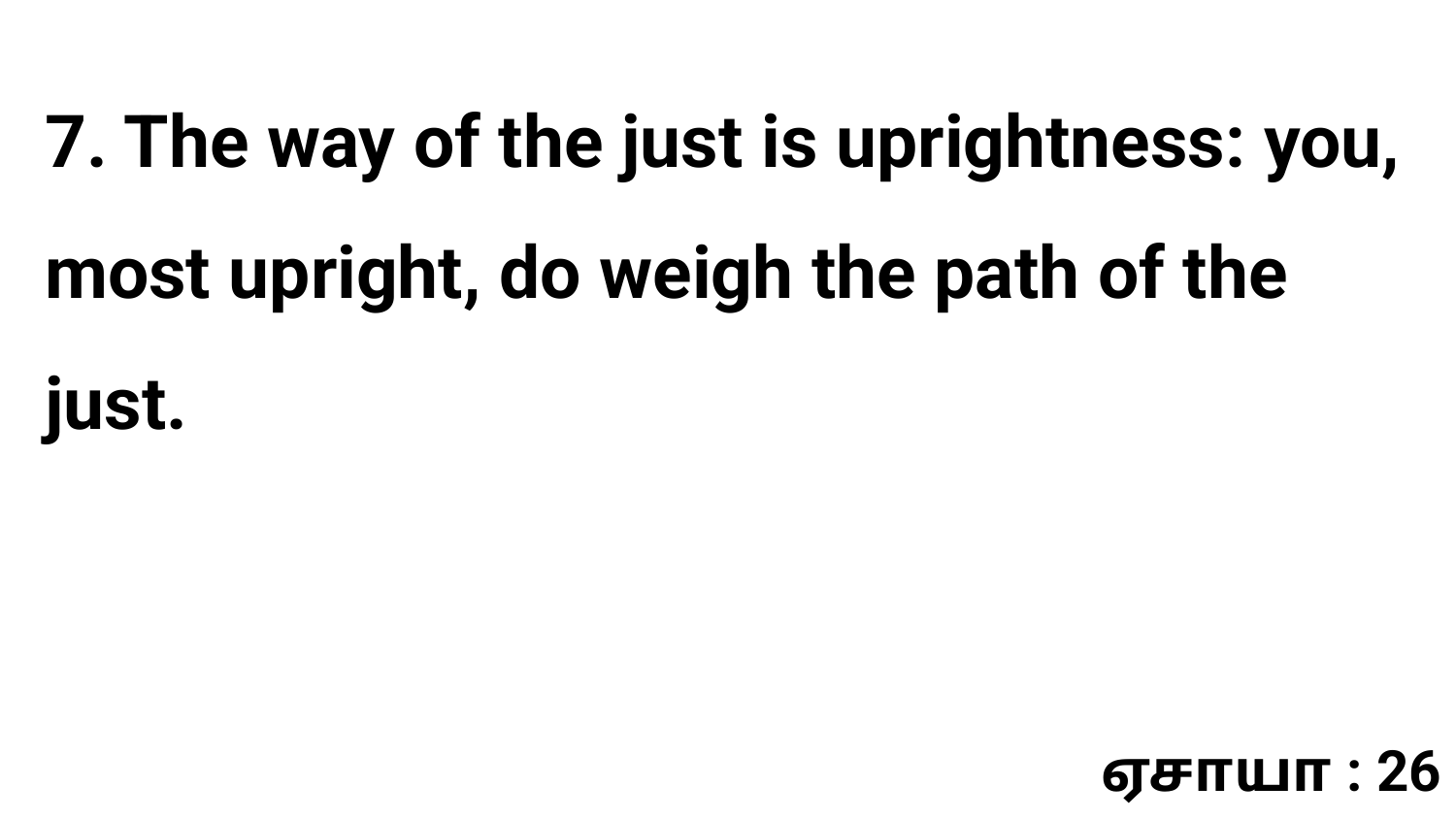

7. The way of the just is uprightness: you, most upright, do weigh the path of the just.
ஏசாயா : 26